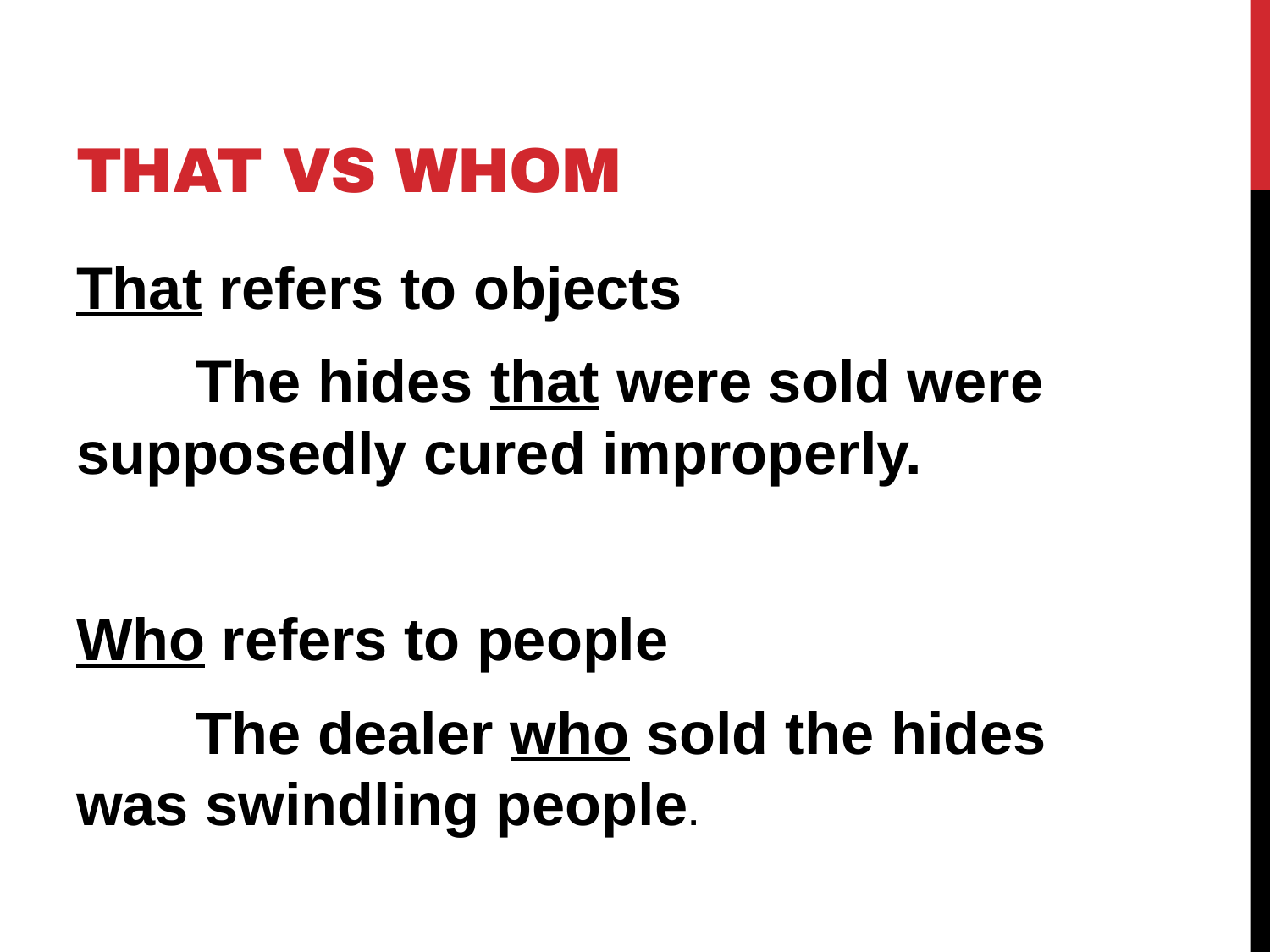

# That vs whom
That refers to objects
	The hides that were sold were supposedly cured improperly.

Who refers to people
	The dealer who sold the hides was swindling people.